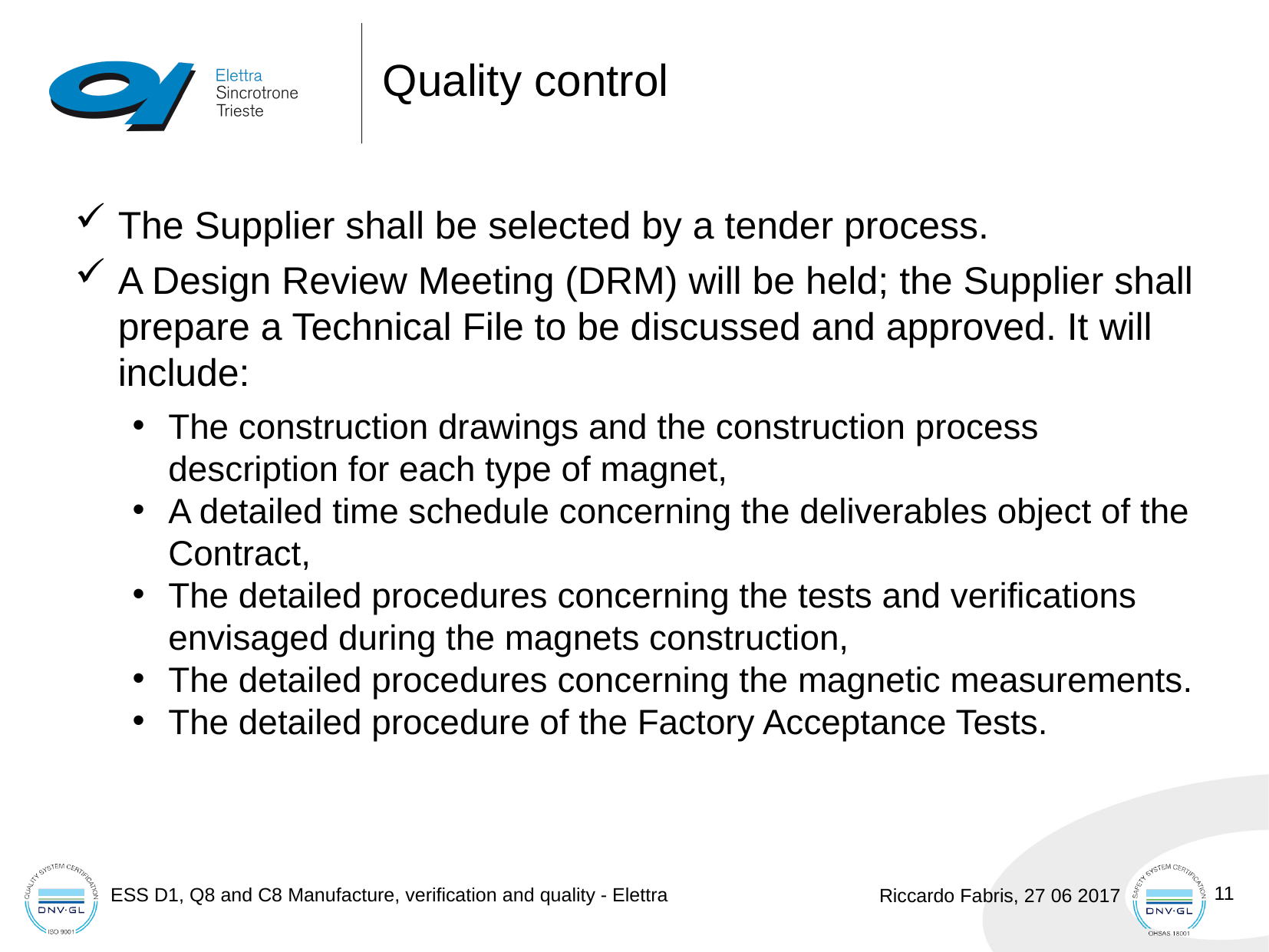

# Quality control
The Supplier shall be selected by a tender process.
A Design Review Meeting (DRM) will be held; the Supplier shall prepare a Technical File to be discussed and approved. It will include:
The construction drawings and the construction process description for each type of magnet,
A detailed time schedule concerning the deliverables object of the Contract,
The detailed procedures concerning the tests and verifications envisaged during the magnets construction,
The detailed procedures concerning the magnetic measurements.
The detailed procedure of the Factory Acceptance Tests.

11